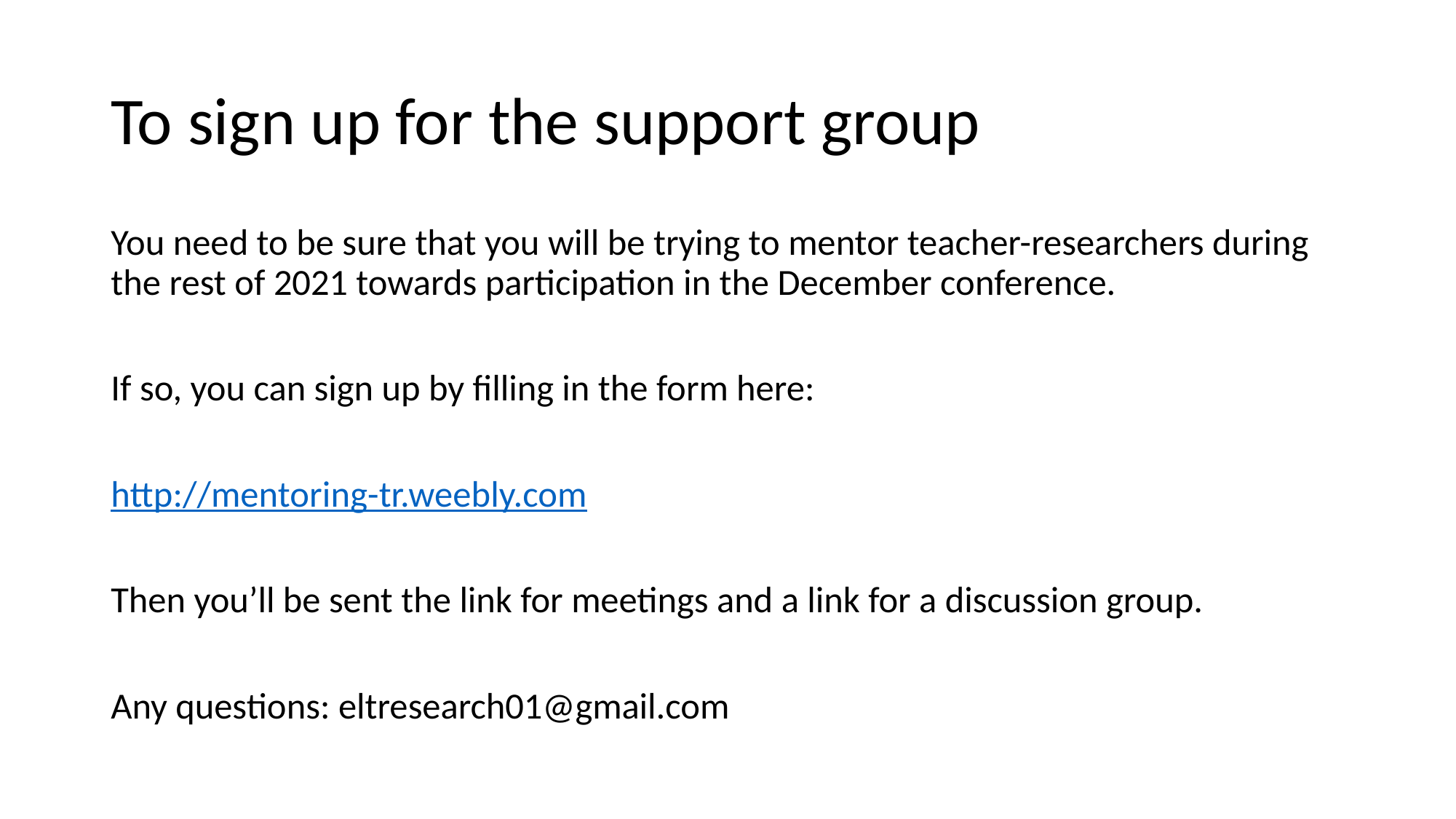

# To sign up for the support group
You need to be sure that you will be trying to mentor teacher-researchers during the rest of 2021 towards participation in the December conference.

If so, you can sign up by filling in the form here:

http://mentoring-tr.weebly.com

Then you’ll be sent the link for meetings and a link for a discussion group.

Any questions: eltresearch01@gmail.com